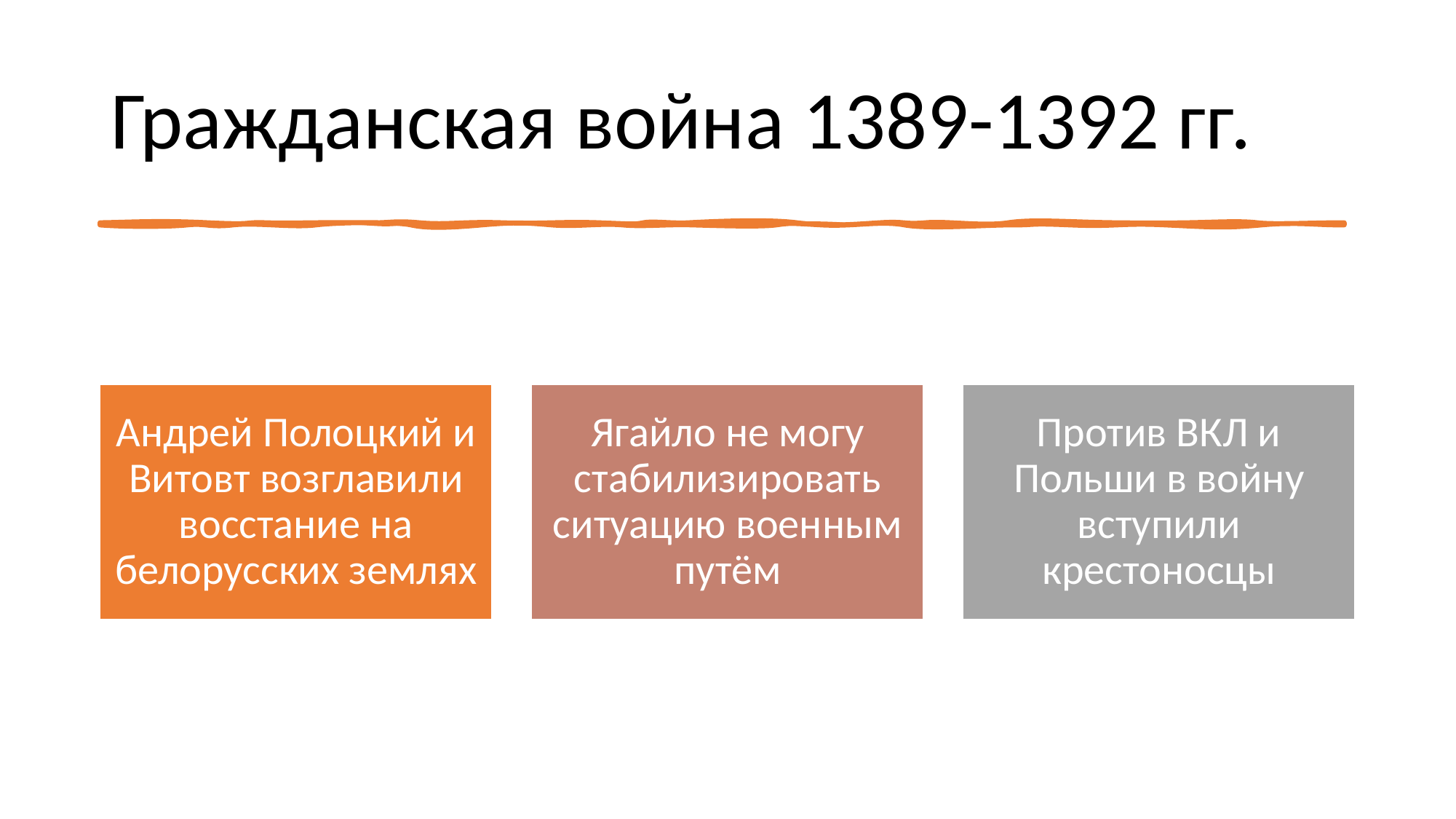

# Гражданская война 1389-1392 гг.

Андрей Полоцкий и Витовт возглавили восстание на белорусских землях
Ягайло не могу стабилизировать ситуацию военным путём
Против ВКЛ и Польши в войну вступили крестоносцы